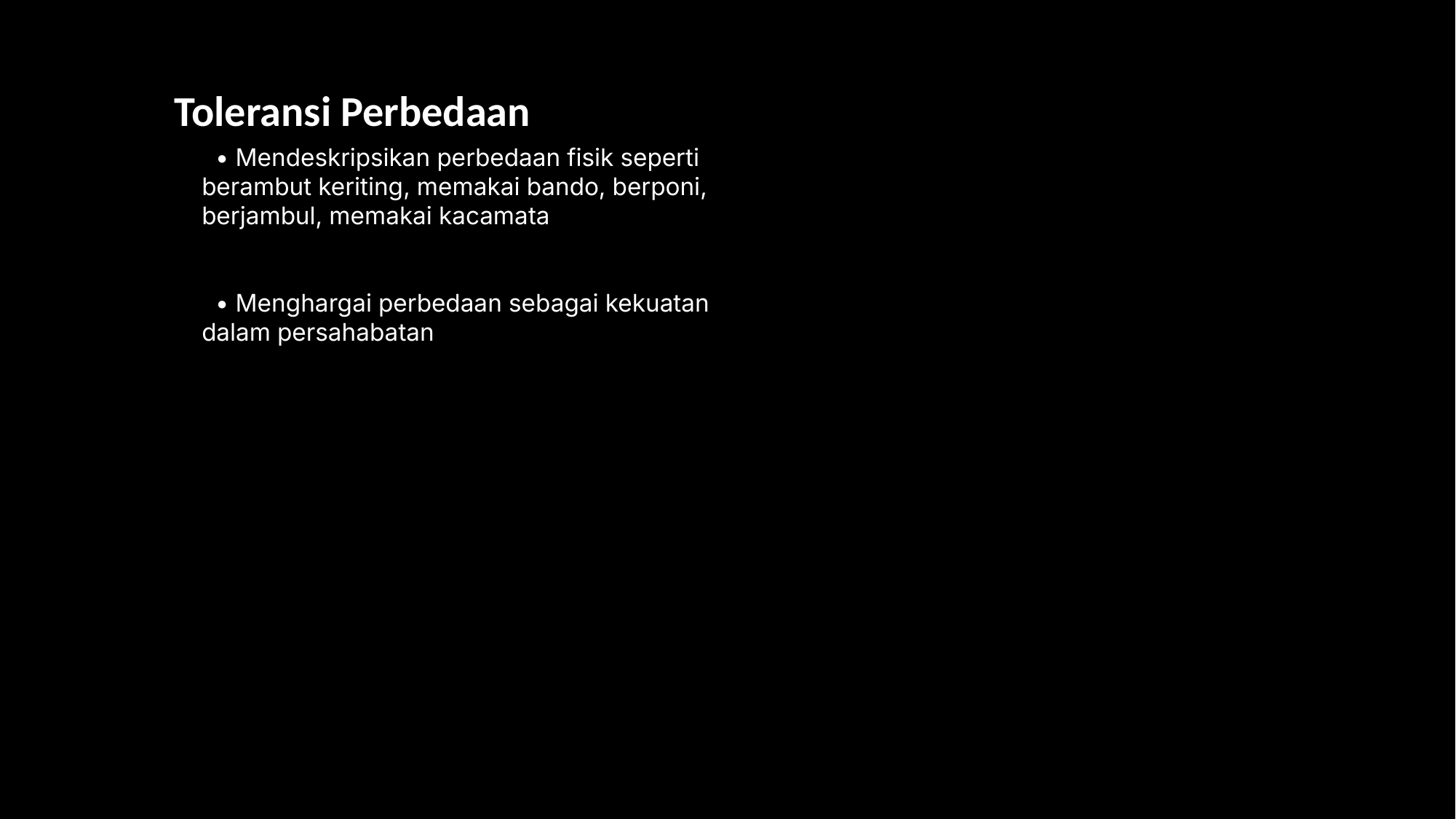

Toleransi Perbedaan
  • Mendeskripsikan perbedaan fisik seperti berambut keriting, memakai bando, berponi, berjambul, memakai kacamata
  • Menghargai perbedaan sebagai kekuatan dalam persahabatan